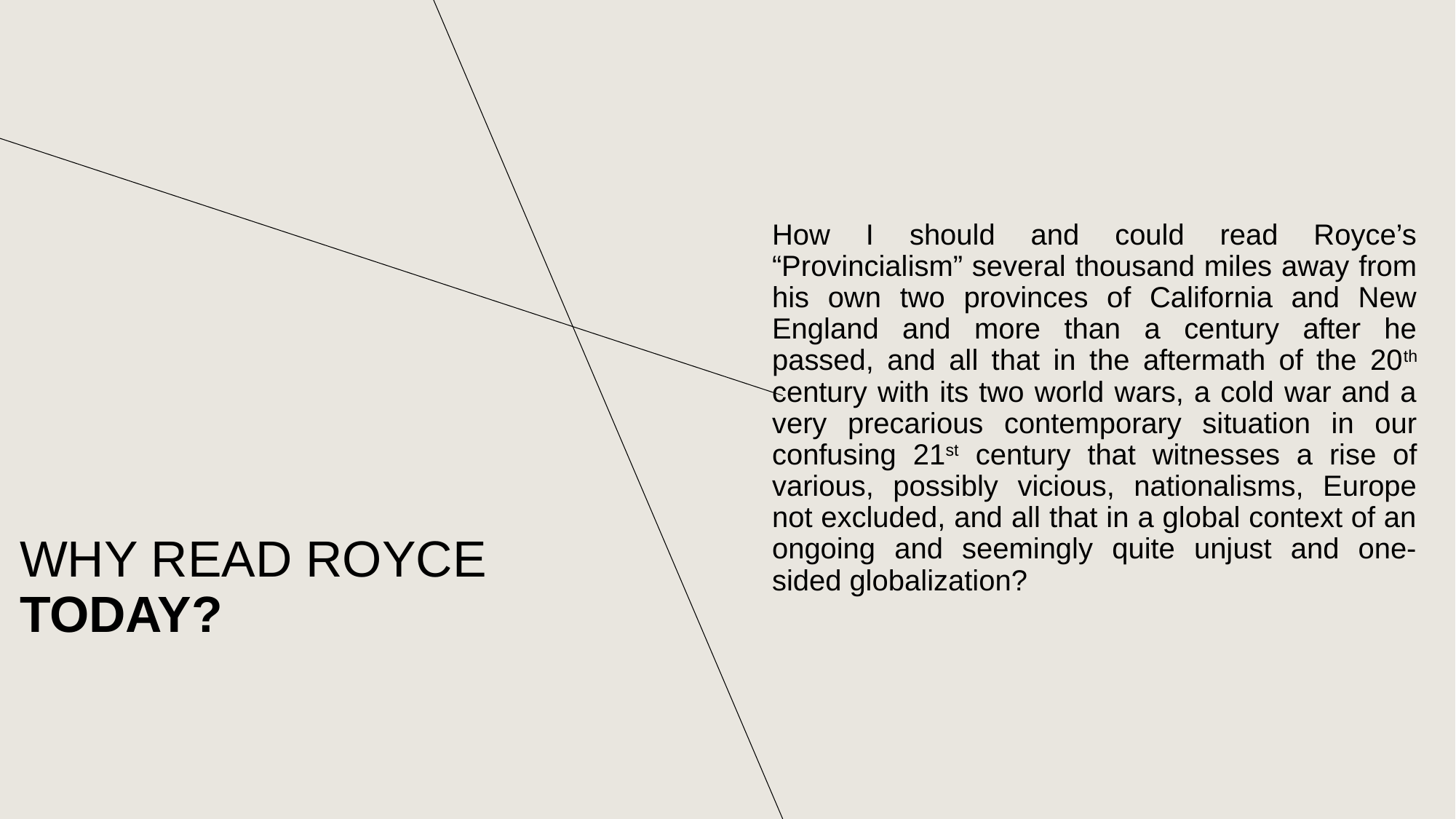

How I should and could read Royce’s “Provincialism” several thousand miles away from his own two provinces of California and New England and more than a century after he passed, and all that in the aftermath of the 20th century with its two world wars, a cold war and a very precarious contemporary situation in our confusing 21st century that witnesses a rise of various, possibly vicious, nationalisms, Europe not excluded, and all that in a global context of an ongoing and seemingly quite unjust and one-sided globalization?
WHY READ ROYCE TODAY?